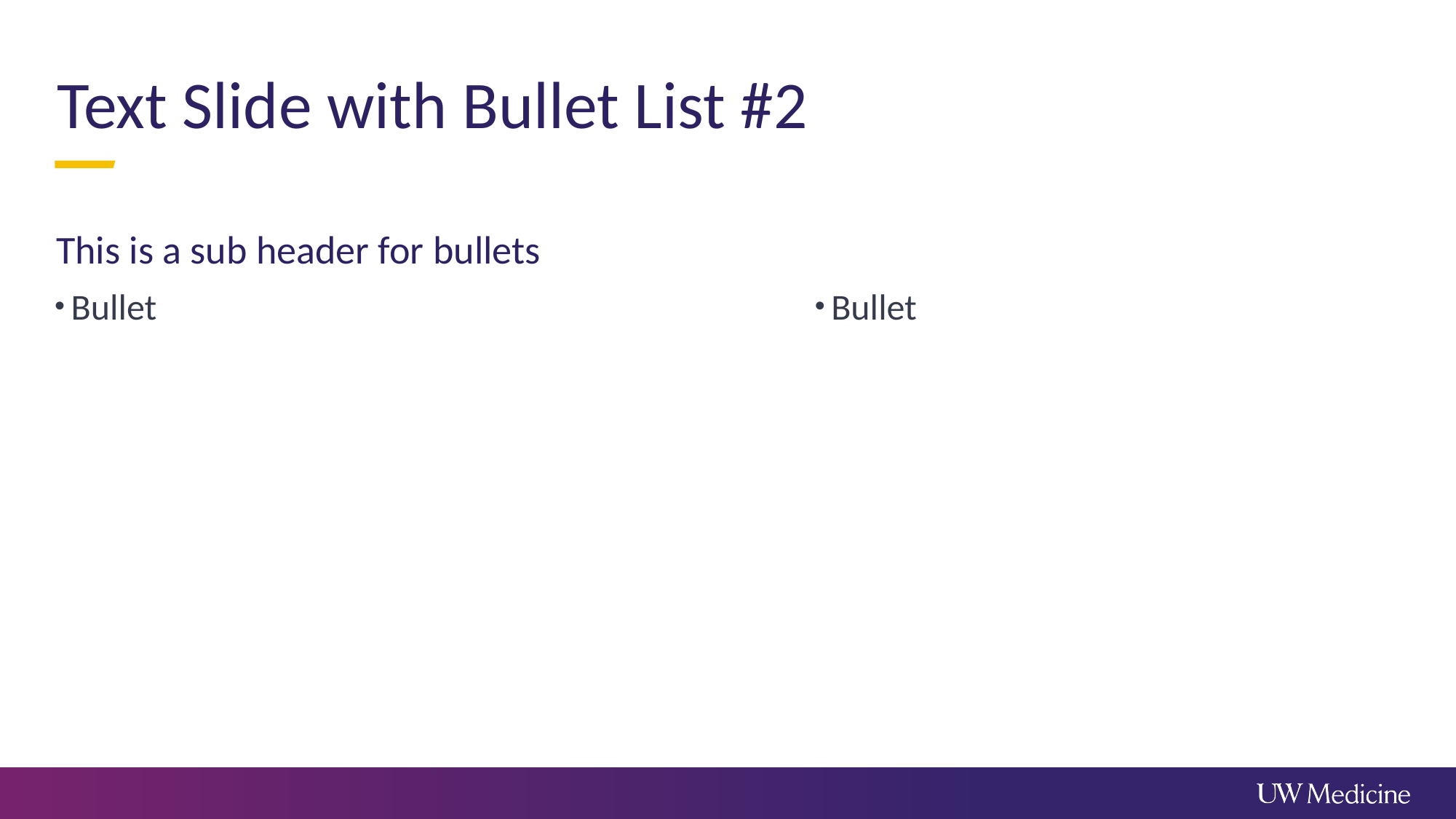

Text Slide with Bullet List #2
This is a sub header for bullets
Bullet
Bullet